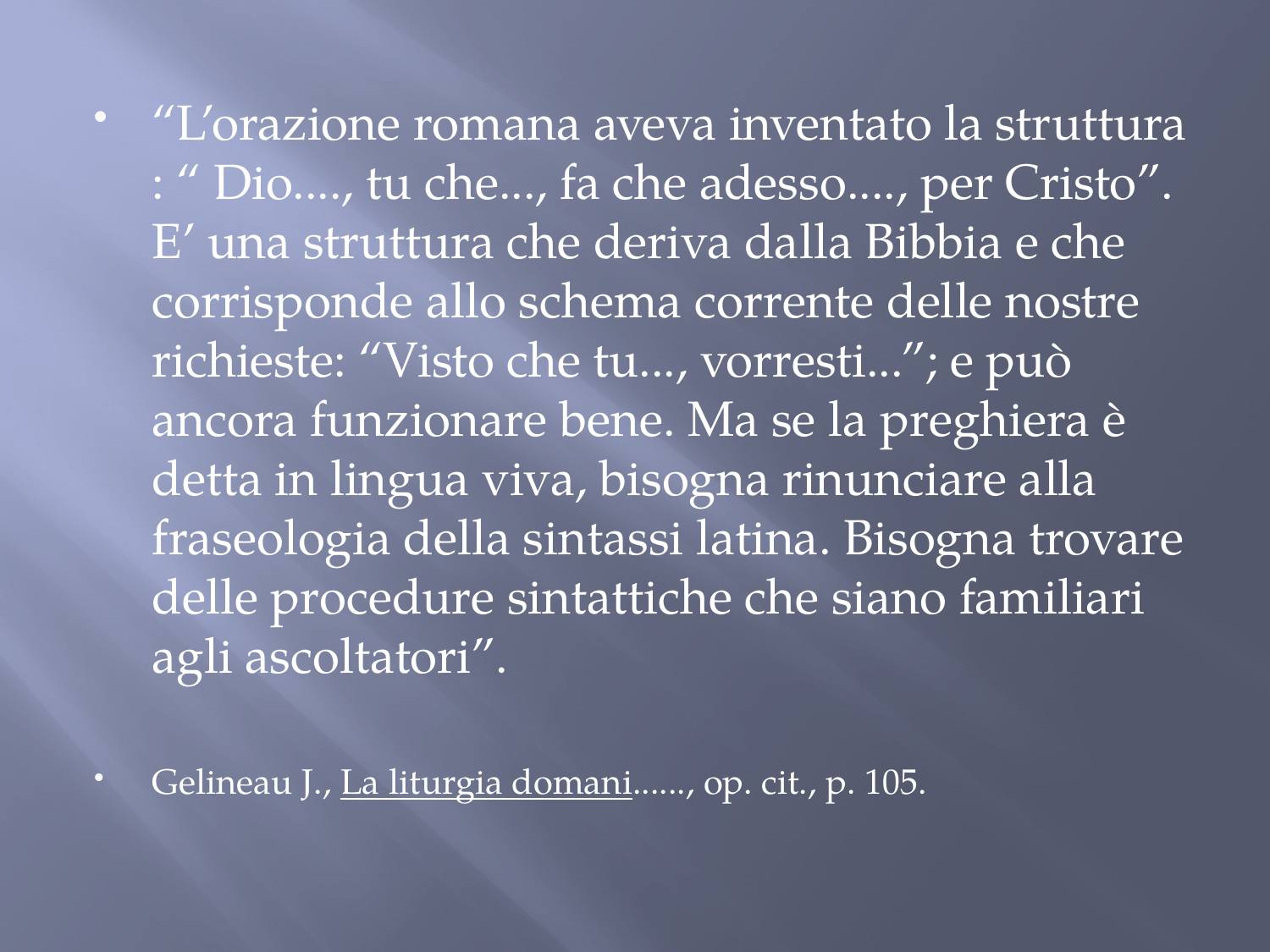

“L’orazione romana aveva inventato la struttura : “ Dio...., tu che..., fa che adesso...., per Cristo”. E’ una struttura che deriva dalla Bibbia e che corrisponde allo schema corrente delle nostre richieste: “Visto che tu..., vorresti...”; e può ancora funzionare bene. Ma se la preghiera è detta in lingua viva, bisogna rinunciare alla fraseologia della sintassi latina. Bisogna trovare delle procedure sintattiche che siano familiari agli ascoltatori”.

Gelineau J., La liturgia domani......, op. cit., p. 105.